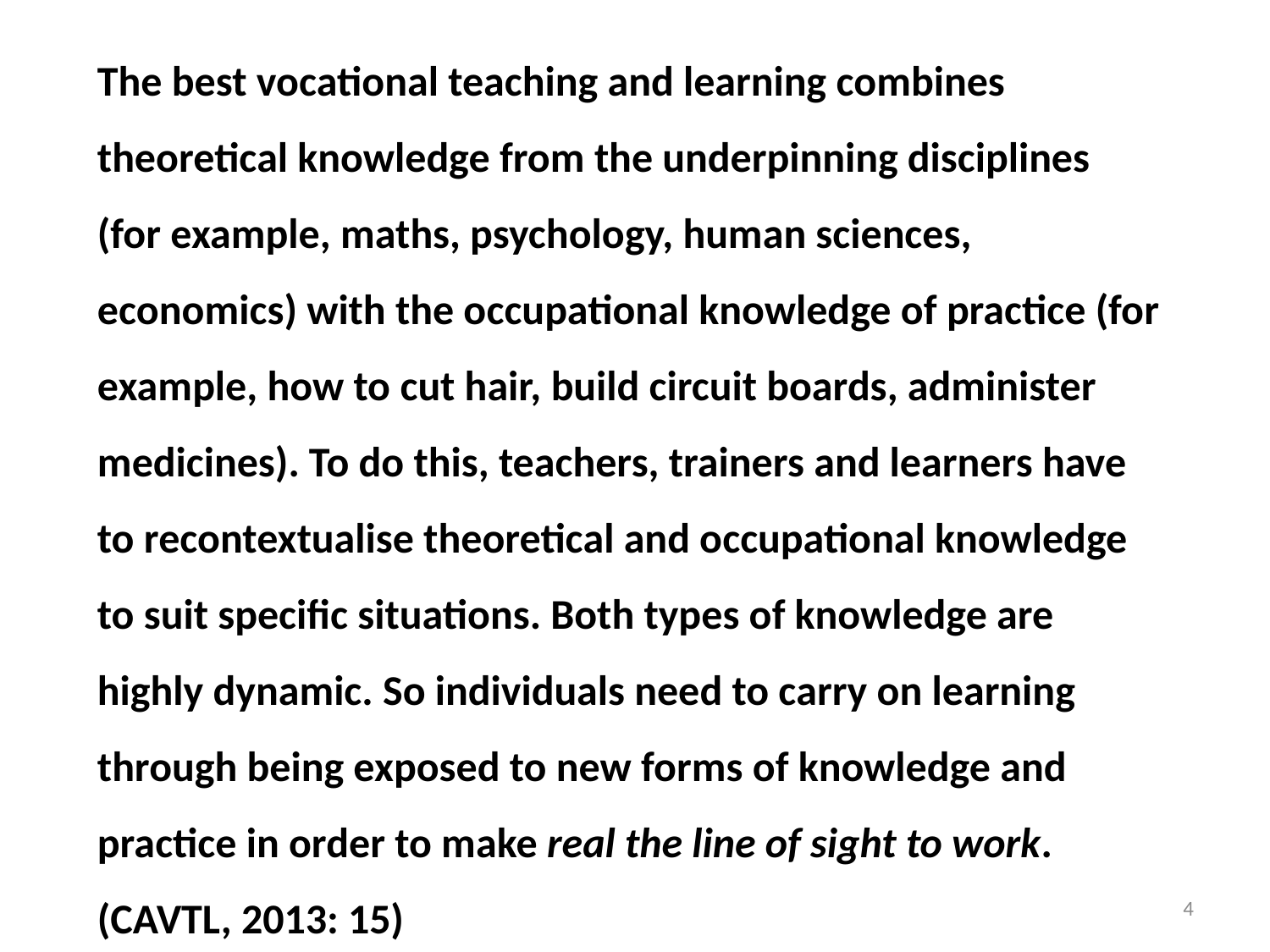

The best vocational teaching and learning combines theoretical knowledge from the underpinning disciplines (for example, maths, psychology, human sciences, economics) with the occupational knowledge of practice (for example, how to cut hair, build circuit boards, administer medicines). To do this, teachers, trainers and learners have to recontextualise theoretical and occupational knowledge to suit specific situations. Both types of knowledge are highly dynamic. So individuals need to carry on learning through being exposed to new forms of knowledge and practice in order to make real the line of sight to work. (CAVTL, 2013: 15)
4